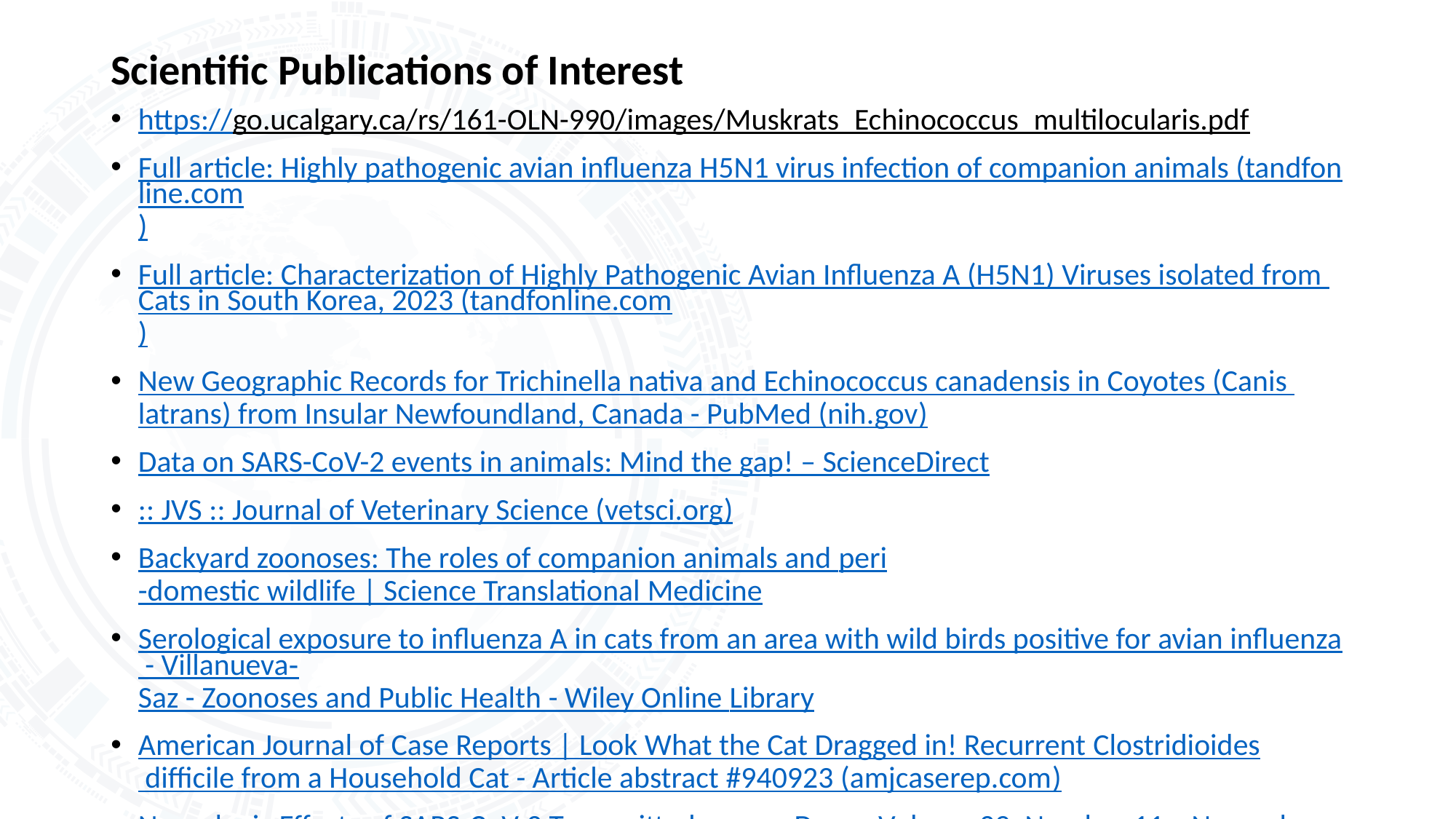

# Scientific Publications of Interest
https://go.ucalgary.ca/rs/161-OLN-990/images/Muskrats_Echinococcus_multilocularis.pdf
Full article: Highly pathogenic avian influenza H5N1 virus infection of companion animals (tandfonline.com)
Full article: Characterization of Highly Pathogenic Avian Influenza A (H5N1) Viruses isolated from Cats in South Korea, 2023 (tandfonline.com)
New Geographic Records for Trichinella nativa and Echinococcus canadensis in Coyotes (Canis latrans) from Insular Newfoundland, Canada - PubMed (nih.gov)
Data on SARS-CoV-2 events in animals: Mind the gap! – ScienceDirect
:: JVS :: Journal of Veterinary Science (vetsci.org)
Backyard zoonoses: The roles of companion animals and peri-domestic wildlife | Science Translational Medicine
Serological exposure to influenza A in cats from an area with wild birds positive for avian influenza - Villanueva‐Saz - Zoonoses and Public Health - Wiley Online Library
American Journal of Case Reports | Look What the Cat Dragged in! Recurrent Clostridioides difficile from a Household Cat - Article abstract #940923 (amjcaserep.com)
Neurologic Effects of SARS-CoV-2 Transmitted among Dogs - Volume 29, Number 11—November 2023 - Emerging Infectious Diseases journal - CDC